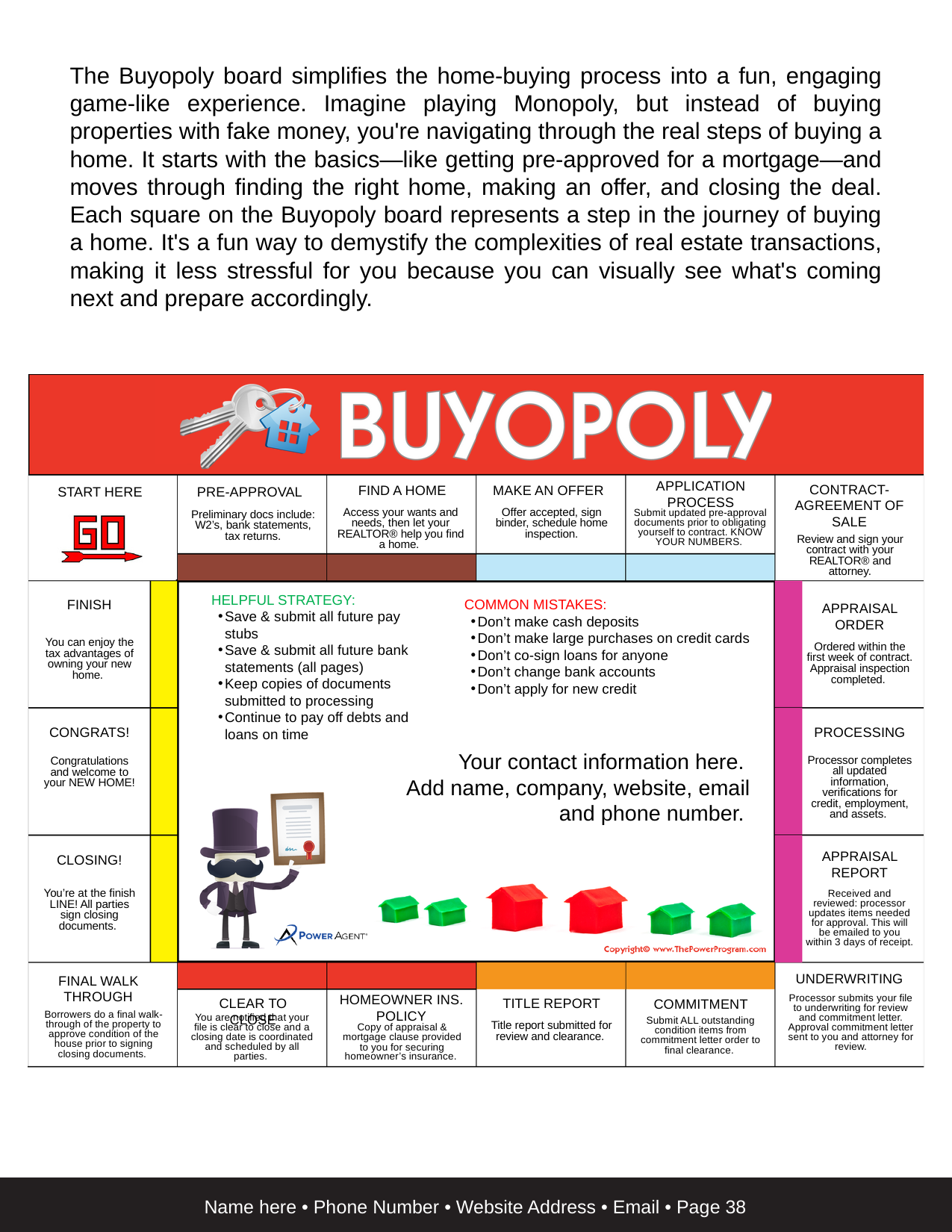

The Buyopoly board simplifies the home-buying process into a fun, engaging game-like experience. Imagine playing Monopoly, but instead of buying properties with fake money, you're navigating through the real steps of buying a home. It starts with the basics—like getting pre-approved for a mortgage—and moves through finding the right home, making an offer, and closing the deal. Each square on the Buyopoly board represents a step in the journey of buying a home. It's a fun way to demystify the complexities of real estate transactions, making it less stressful for you because you can visually see what's coming next and prepare accordingly.

APPLICATION PROCESS
CONTRACT-AGREEMENT OF SALE
FIND A HOME
MAKE AN OFFER
START HERE
PRE-APPROVAL
Access your wants and needs, then let your REALTOR® help you find a home.
Offer accepted, sign binder, schedule home inspection.
Submit updated pre-approval documents prior to obligating yourself to contract. KNOW YOUR NUMBERS.
Preliminary docs include: W2’s, bank statements, tax returns.

Review and sign your contract with your REALTOR® and attorney.
HELPFUL STRATEGY:
Save & submit all future pay stubs
Save & submit all future bank statements (all pages)
Keep copies of documents submitted to processing
Continue to pay off debts and loans on time
COMMON MISTAKES:
Don’t make cash deposits
Don’t make large purchases on credit cards
Don’t co-sign loans for anyone
Don’t change bank accounts
Don’t apply for new credit
FINISH
APPRAISAL ORDER
You can enjoy the tax advantages of owning your new home.
Ordered within the first week of contract. Appraisal inspection completed.
CONGRATS!
PROCESSING
Your contact information here.
Add name, company, website, email and phone number.
Processor completes all updated information, verifications for credit, employment, and assets.
Congratulations and welcome to your NEW HOME!
APPRAISAL REPORT
CLOSING!
You’re at the finish LINE! All parties sign closing documents.
Received and reviewed: processor updates items needed for approval. This will be emailed to you within 3 days of receipt.

UNDERWRITING
FINAL WALK THROUGH
HOMEOWNER INS. POLICY
Processor submits your file to underwriting for review and commitment letter. Approval commitment letter sent to you and attorney for review.
CLEAR TO CLOSE
TITLE REPORT
COMMITMENT
Borrowers do a final walk-through of the property to approve condition of the house prior to signing closing documents.
You are notified that your file is clear to close and a closing date is coordinated and scheduled by all parties.
Submit ALL outstanding condition items from commitment letter order to final clearance.
Title report submitted for review and clearance.
Copy of appraisal & mortgage clause provided to you for securing homeowner’s insurance.

Name here • Phone Number • Website Address • Email • Page 38